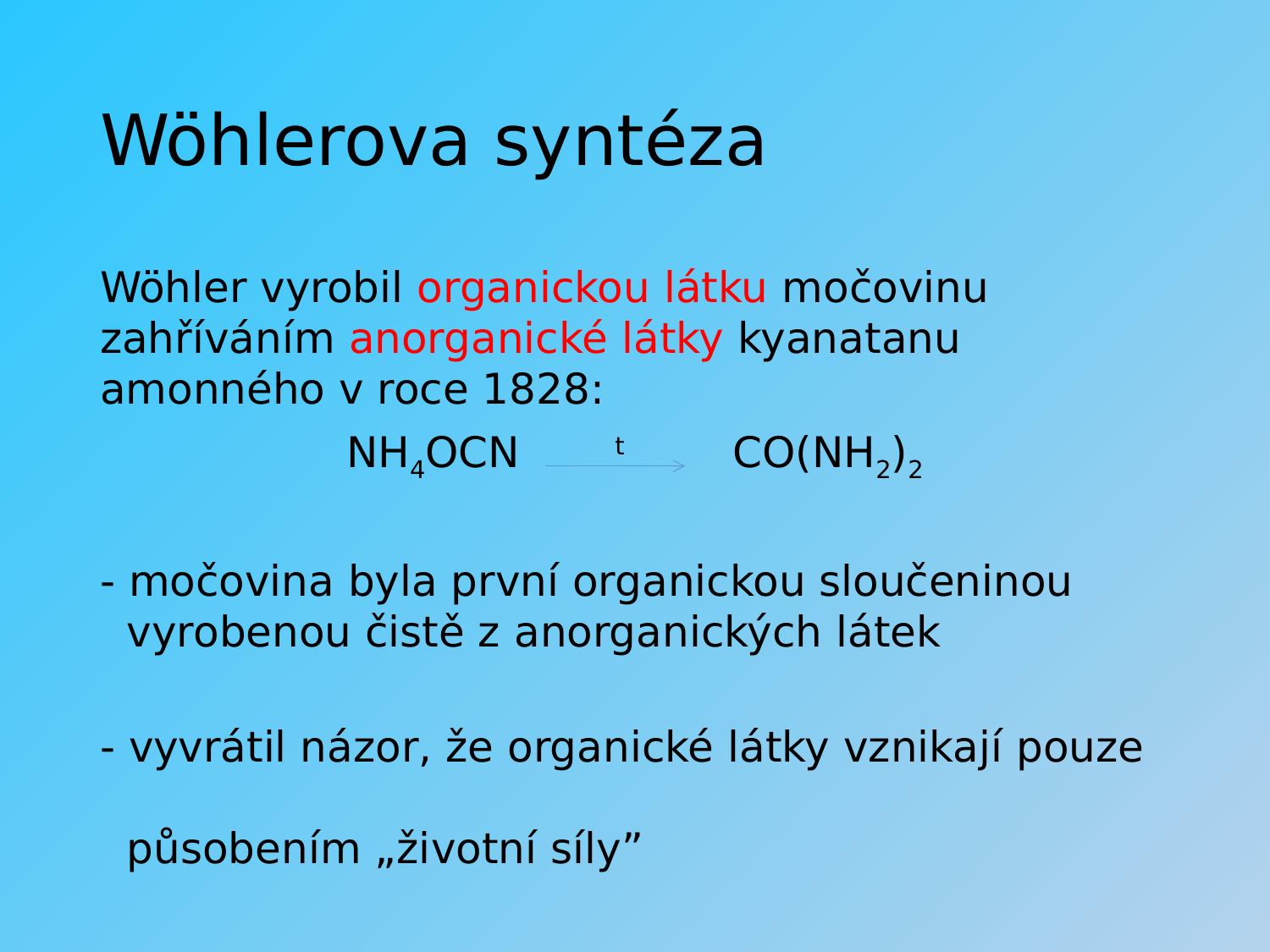

# Wöhlerova syntéza
Wöhler vyrobil organickou látku močovinu zahříváním anorganické látky kyanatanu amonného v roce 1828:
NH4OCN       t        CO(NH2)2

- močovina byla první organickou sloučeninou
  vyrobenou čistě z anorganických látek

- vyvrátil názor, že organické látky vznikají pouze
  působením „životní síly”